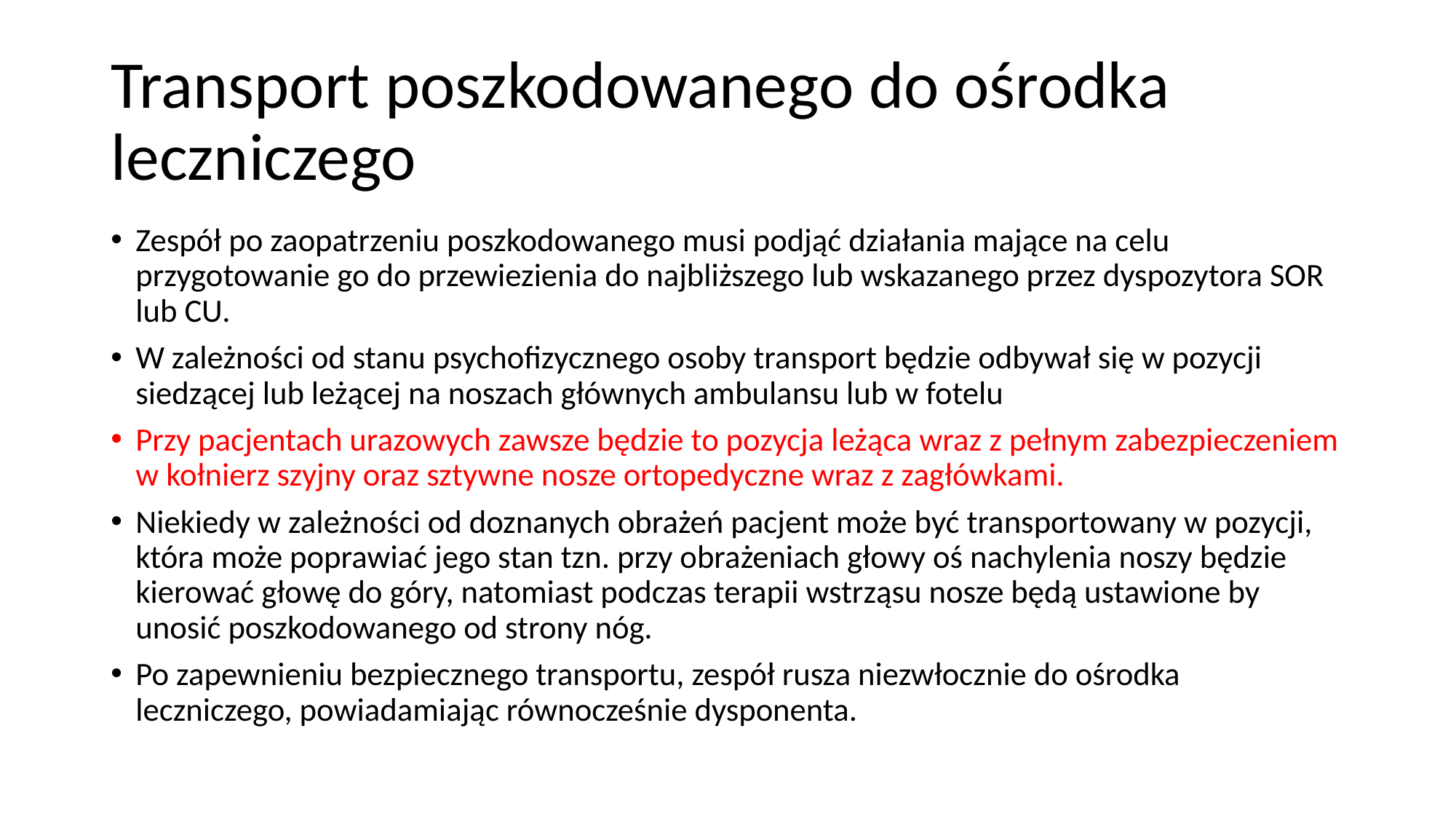

# Transport poszkodowanego do ośrodka leczniczego
Zespół po zaopatrzeniu poszkodowanego musi podjąć działania mające na celu przygotowanie go do przewiezienia do najbliższego lub wskazanego przez dyspozytora SOR lub CU.
W zależności od stanu psychofizycznego osoby transport będzie odbywał się w pozycji siedzącej lub leżącej na noszach głównych ambulansu lub w fotelu
Przy pacjentach urazowych zawsze będzie to pozycja leżąca wraz z pełnym zabezpieczeniem w kołnierz szyjny oraz sztywne nosze ortopedyczne wraz z zagłówkami.
Niekiedy w zależności od doznanych obrażeń pacjent może być transportowany w pozycji, która może poprawiać jego stan tzn. przy obrażeniach głowy oś nachylenia noszy będzie kierować głowę do góry, natomiast podczas terapii wstrząsu nosze będą ustawione by unosić poszkodowanego od strony nóg.
Po zapewnieniu bezpiecznego transportu, zespół rusza niezwłocznie do ośrodka leczniczego, powiadamiając równocześnie dysponenta.